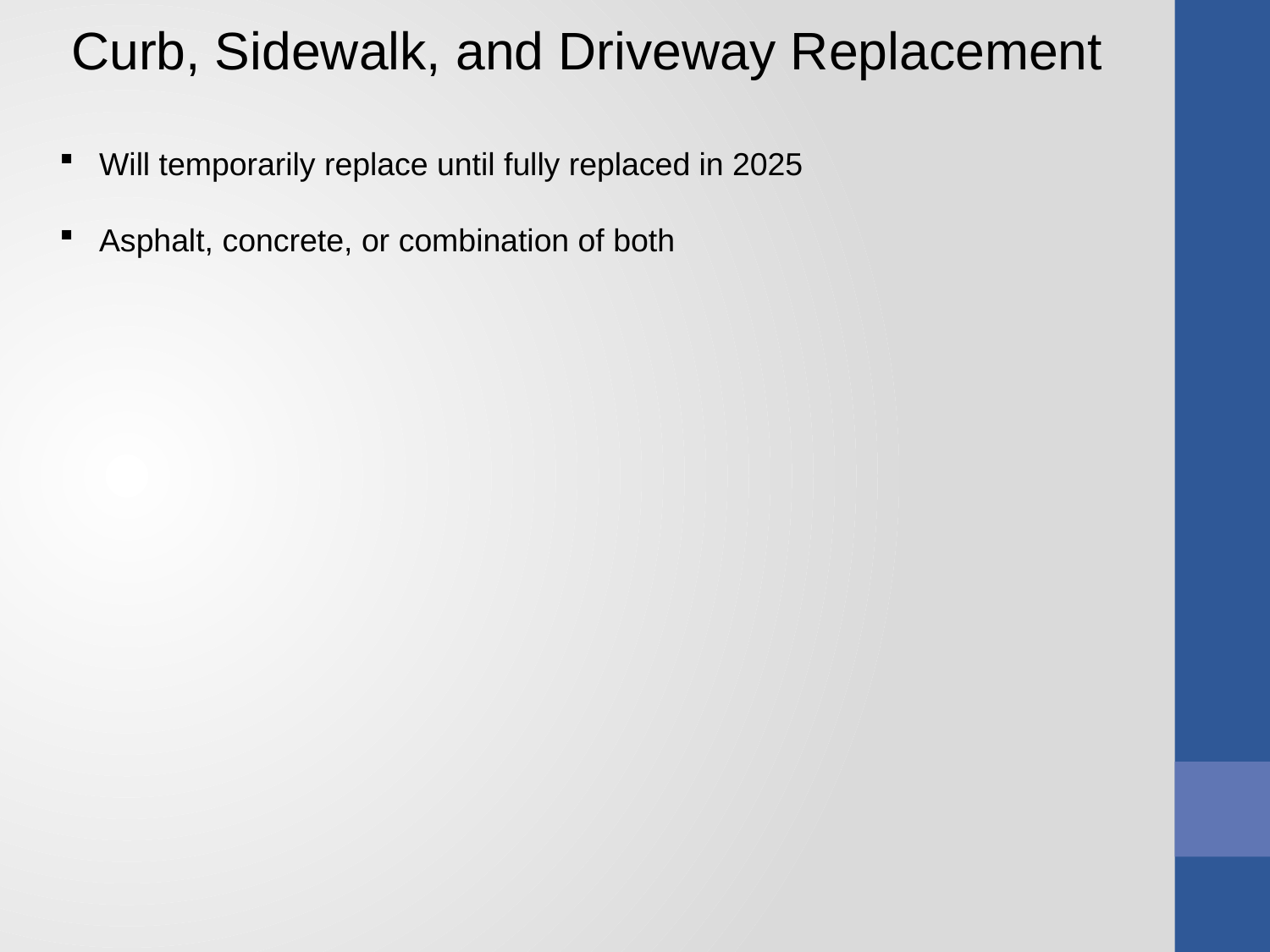

Curb, Sidewalk, and Driveway Replacement
Will temporarily replace until fully replaced in 2025

Asphalt, concrete, or combination of both